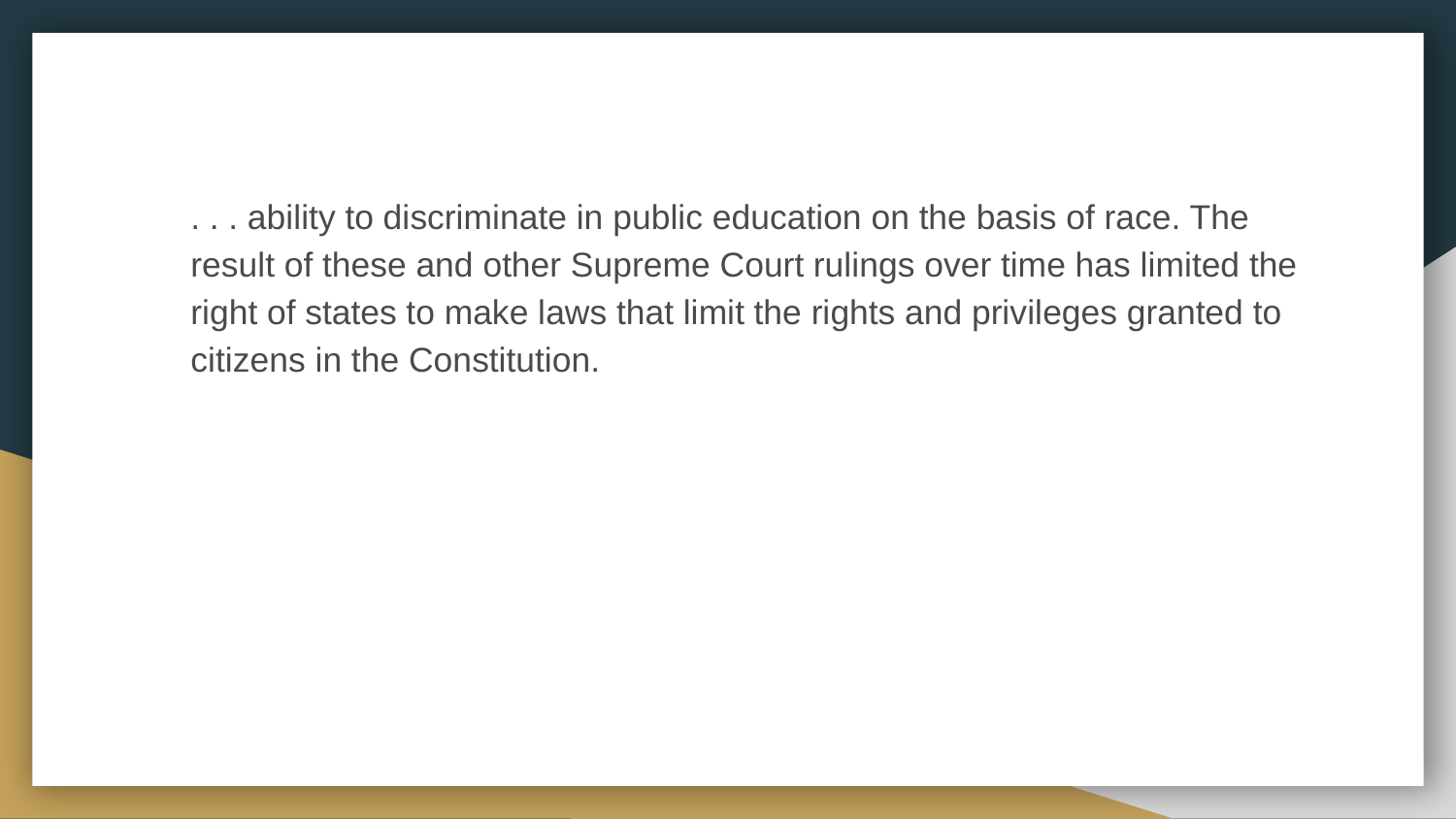

. . . ability to discriminate in public education on the basis of race. The result of these and other Supreme Court rulings over time has limited the right of states to make laws that limit the rights and privileges granted to citizens in the Constitution.